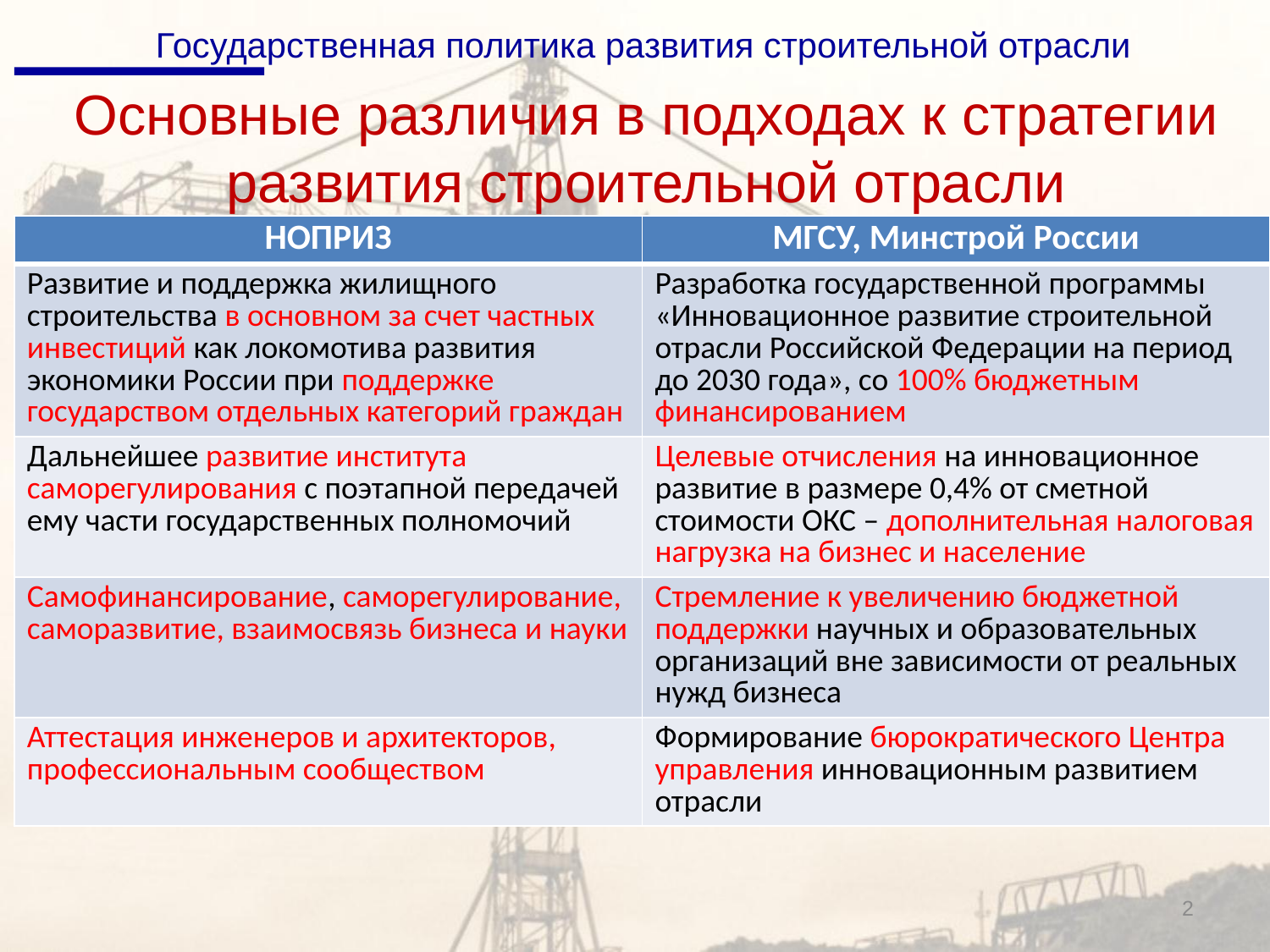

Государственная политика развития строительной отрасли

Основные различия в подходах к стратегии развития строительной отрасли
| НОПРИЗ | МГСУ, Минстрой России |
| --- | --- |
| Развитие и поддержка жилищного строительства в основном за счет частных инвестиций как локомотива развития экономики России при поддержке государством отдельных категорий граждан | Разработка государственной программы «Инновационное развитие строительной отрасли Российской Федерации на период до 2030 года», со 100% бюджетным финансированием |
| Дальнейшее развитие института саморегулирования с поэтапной передачей ему части государственных полномочий | Целевые отчисления на инновационное развитие в размере 0,4% от сметной стоимости ОКС – дополнительная налоговая нагрузка на бизнес и население |
| Самофинансирование, саморегулирование, саморазвитие, взаимосвязь бизнеса и науки | Стремление к увеличению бюджетной поддержки научных и образовательных организаций вне зависимости от реальных нужд бизнеса |
| Аттестация инженеров и архитекторов, профессиональным сообществом | Формирование бюрократического Центра управления инновационным развитием отрасли |
2